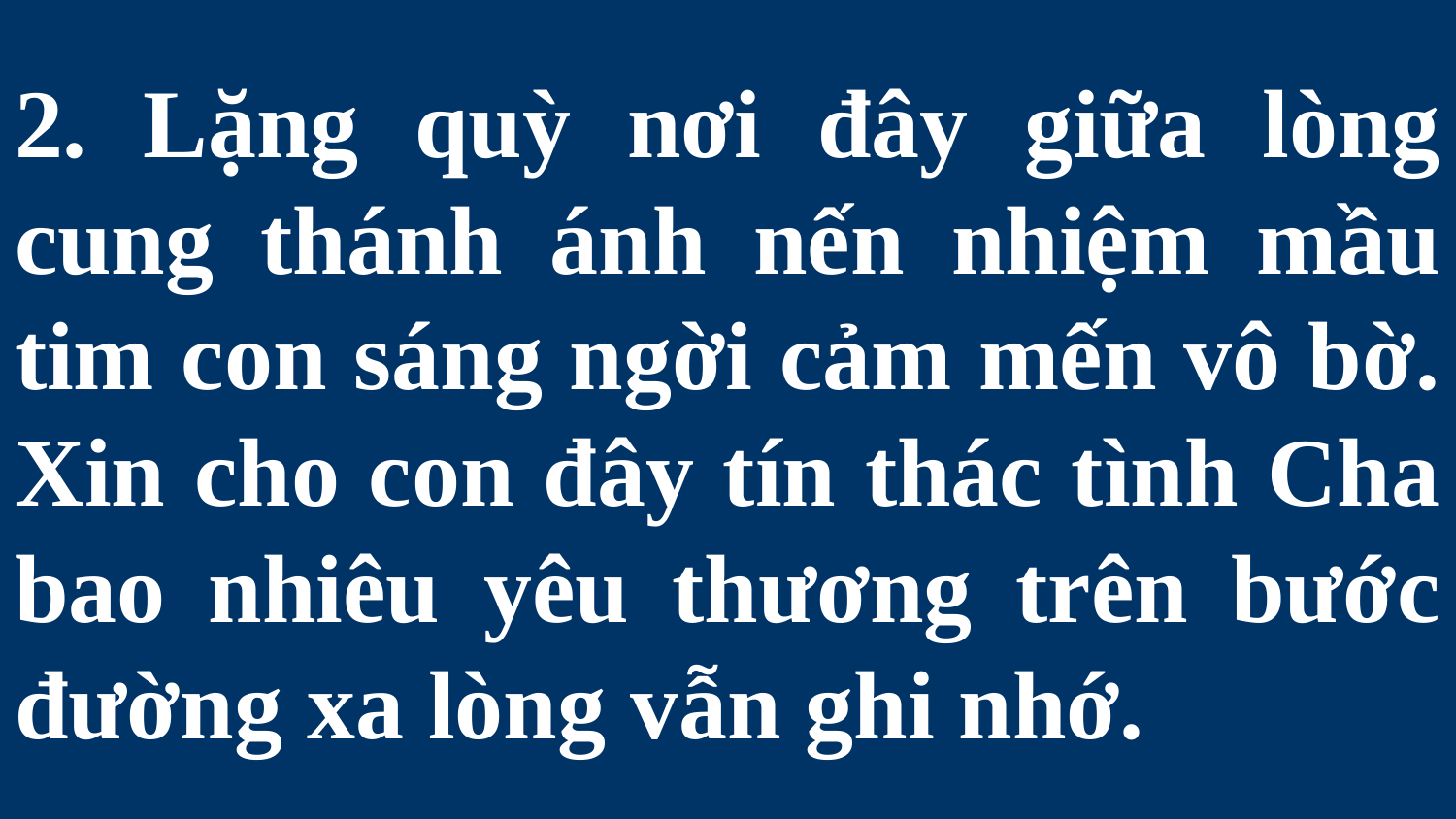

# 2. Lặng quỳ nơi đây giữa lòng cung thánh ánh nến nhiệm mầu tim con sáng ngời cảm mến vô bờ. Xin cho con đây tín thác tình Cha bao nhiêu yêu thương trên bước đường xa lòng vẫn ghi nhớ.